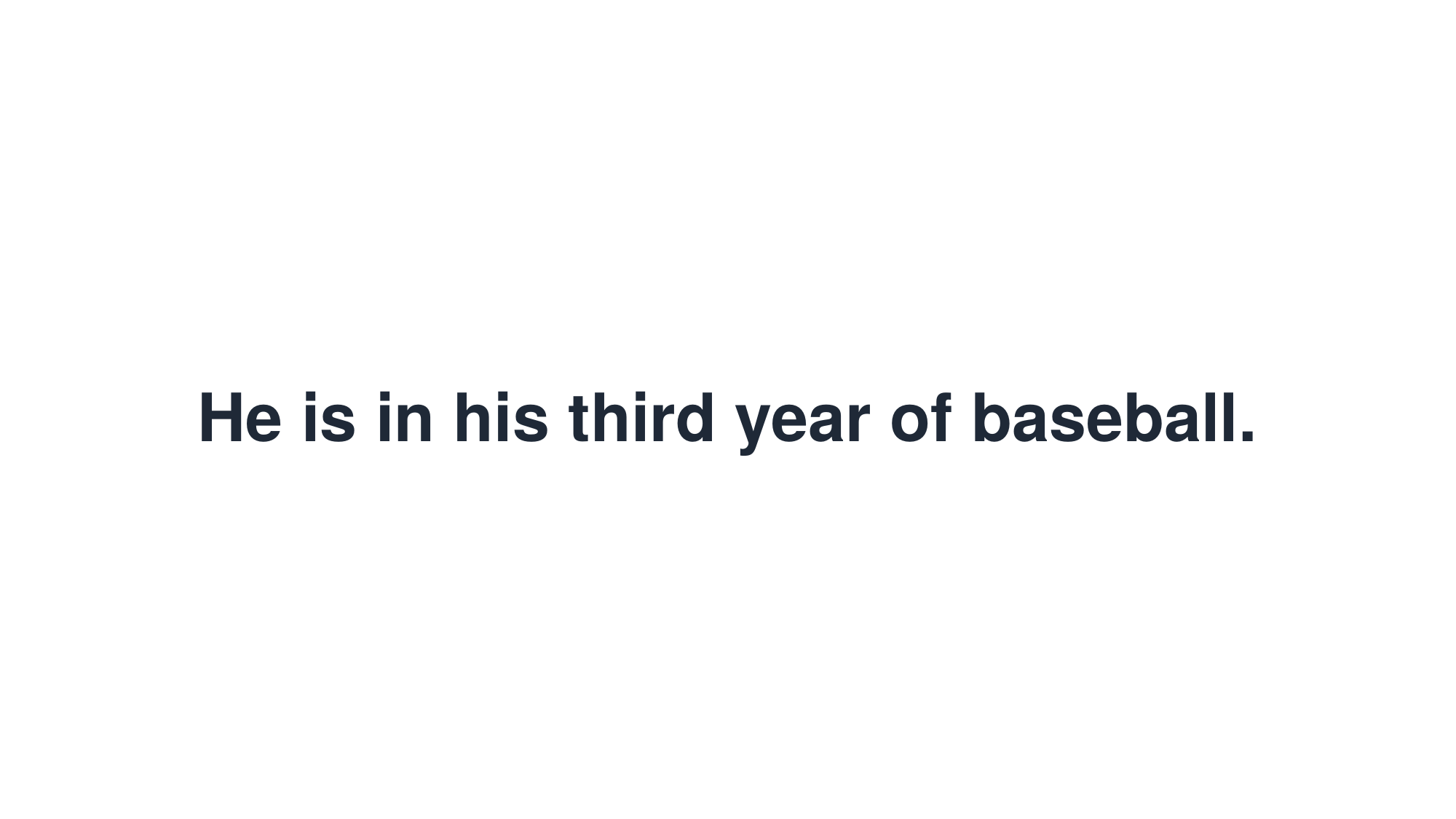

He is in his third year of baseball.